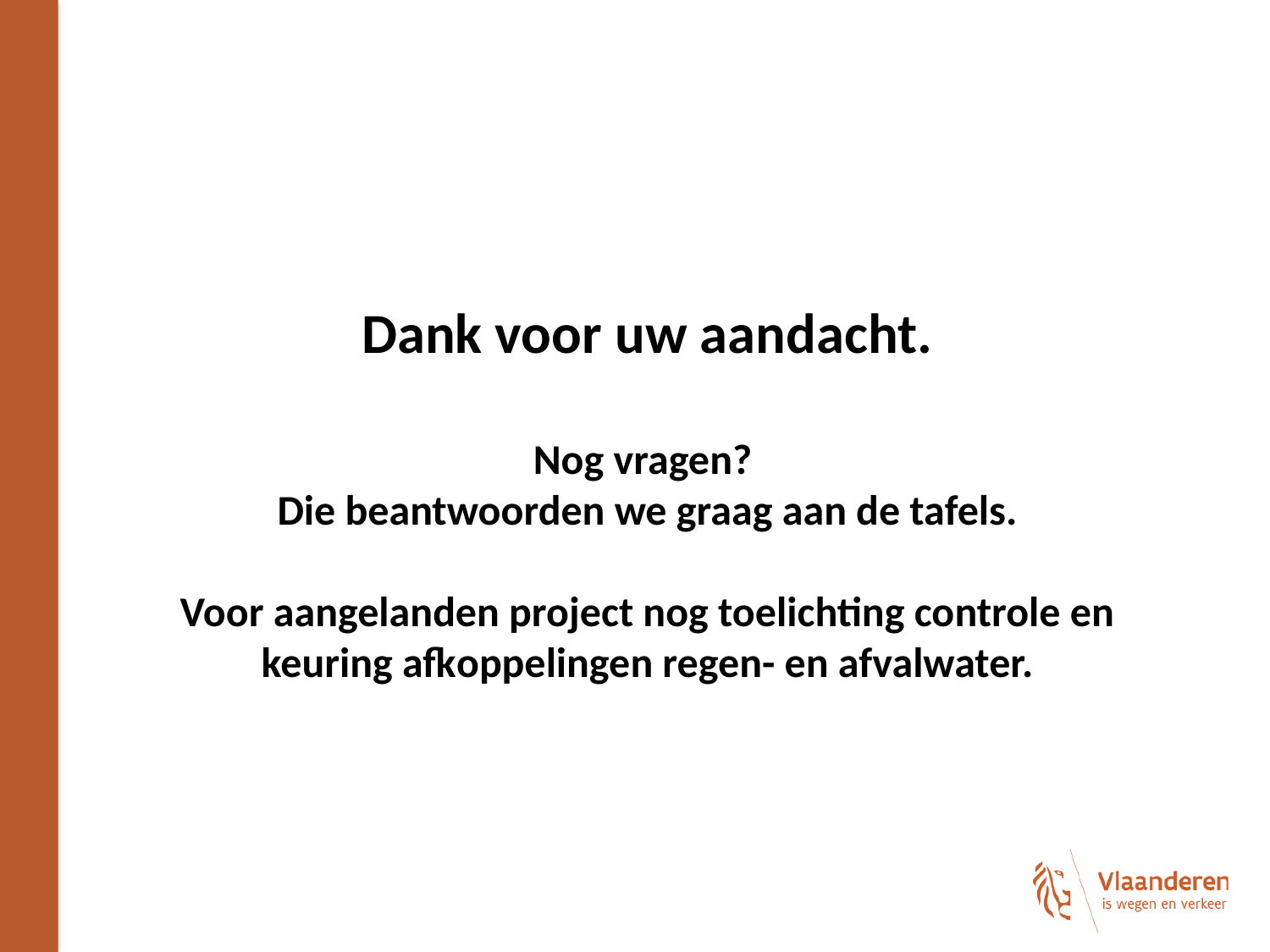

# Dank voor uw aandacht. Nog vragen? Die beantwoorden we graag aan de tafels. Voor aangelanden project nog toelichting controle en keuring afkoppelingen regen- en afvalwater.